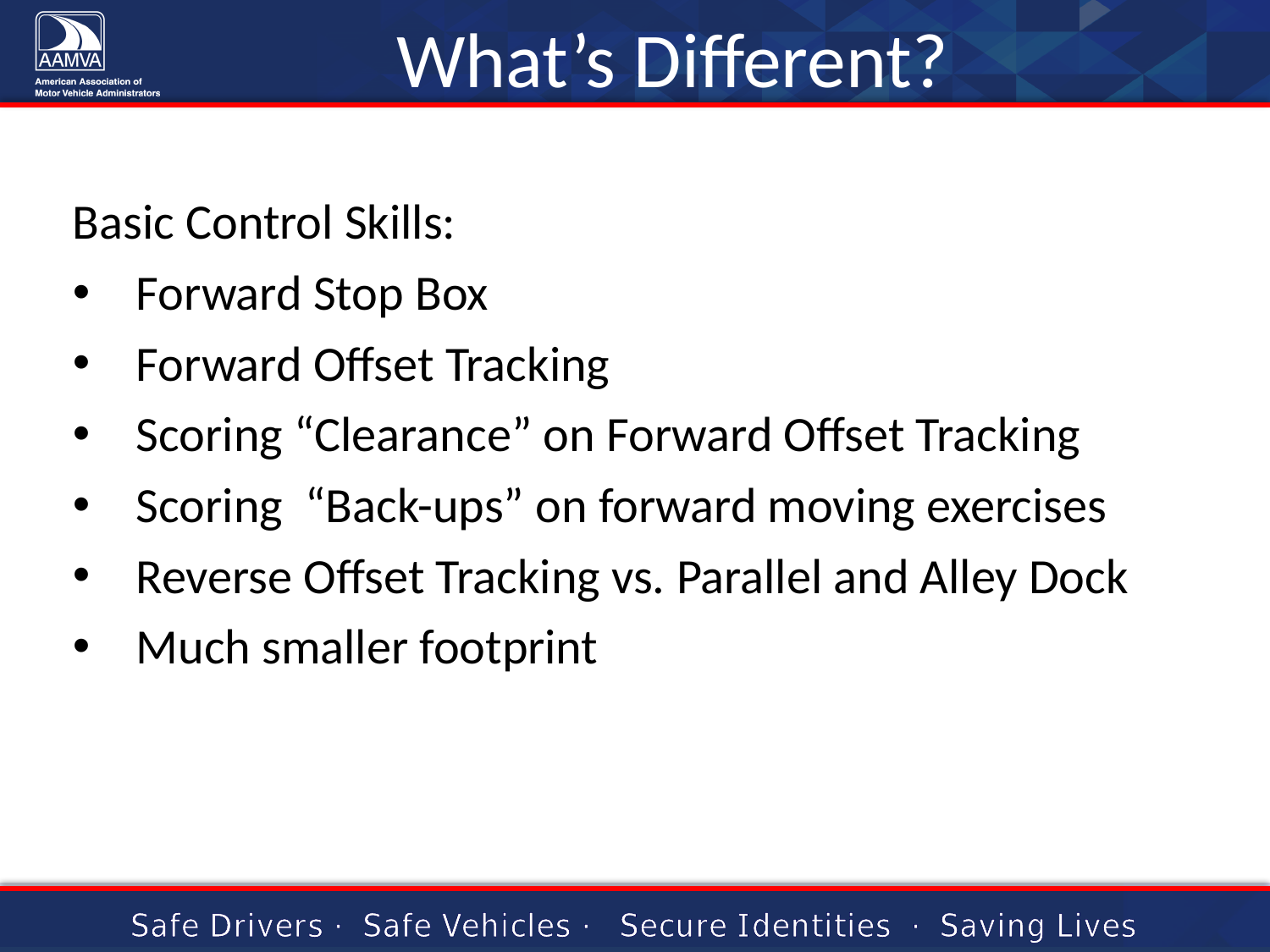

# What’s Different?
Basic Control Skills:
Forward Stop Box
Forward Offset Tracking
Scoring “Clearance” on Forward Offset Tracking
Scoring  “Back-ups” on forward moving exercises
Reverse Offset Tracking vs. Parallel and Alley Dock
Much smaller footprint